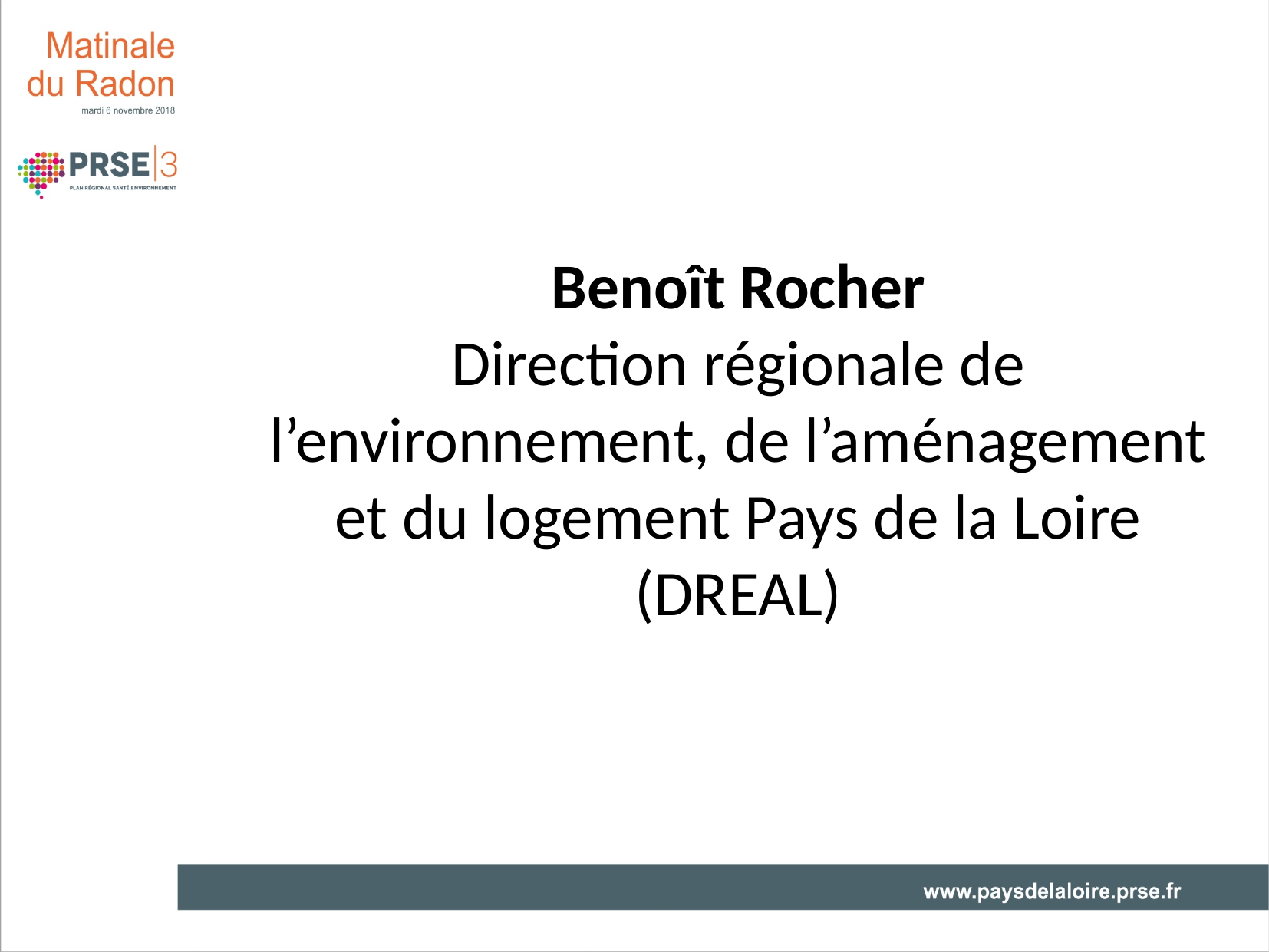

Benoît Rocher
Direction régionale de l’environnement, de l’aménagement et du logement Pays de la Loire (DREAL)